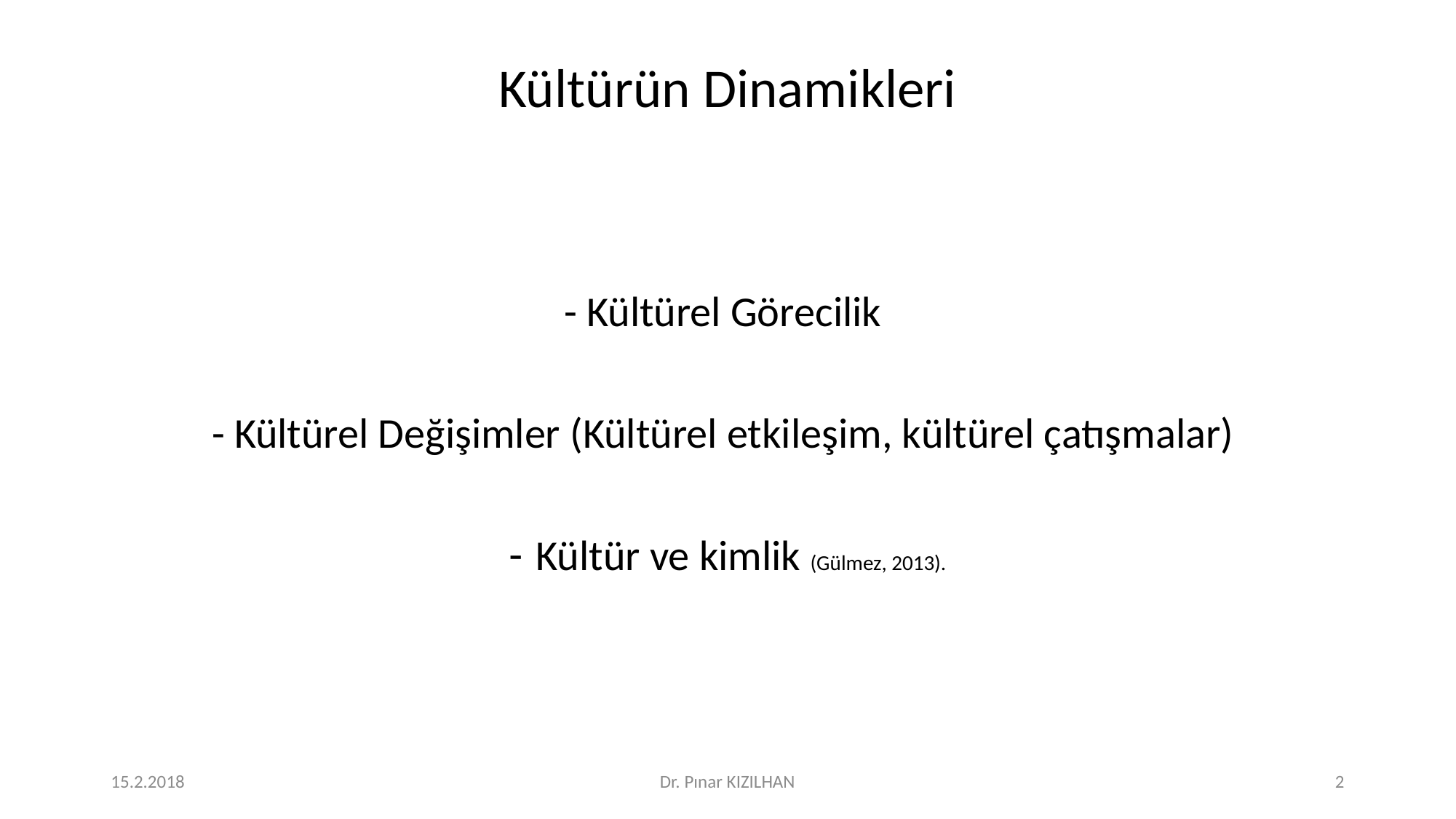

# Kültürün Dinamikleri

- Kültürel Görecilik

- Kültürel Değişimler (Kültürel etkileşim, kültürel çatışmalar)

Kültür ve kimlik (Gülmez, 2013).

15.2.2018
Dr. Pınar KIZILHAN
2